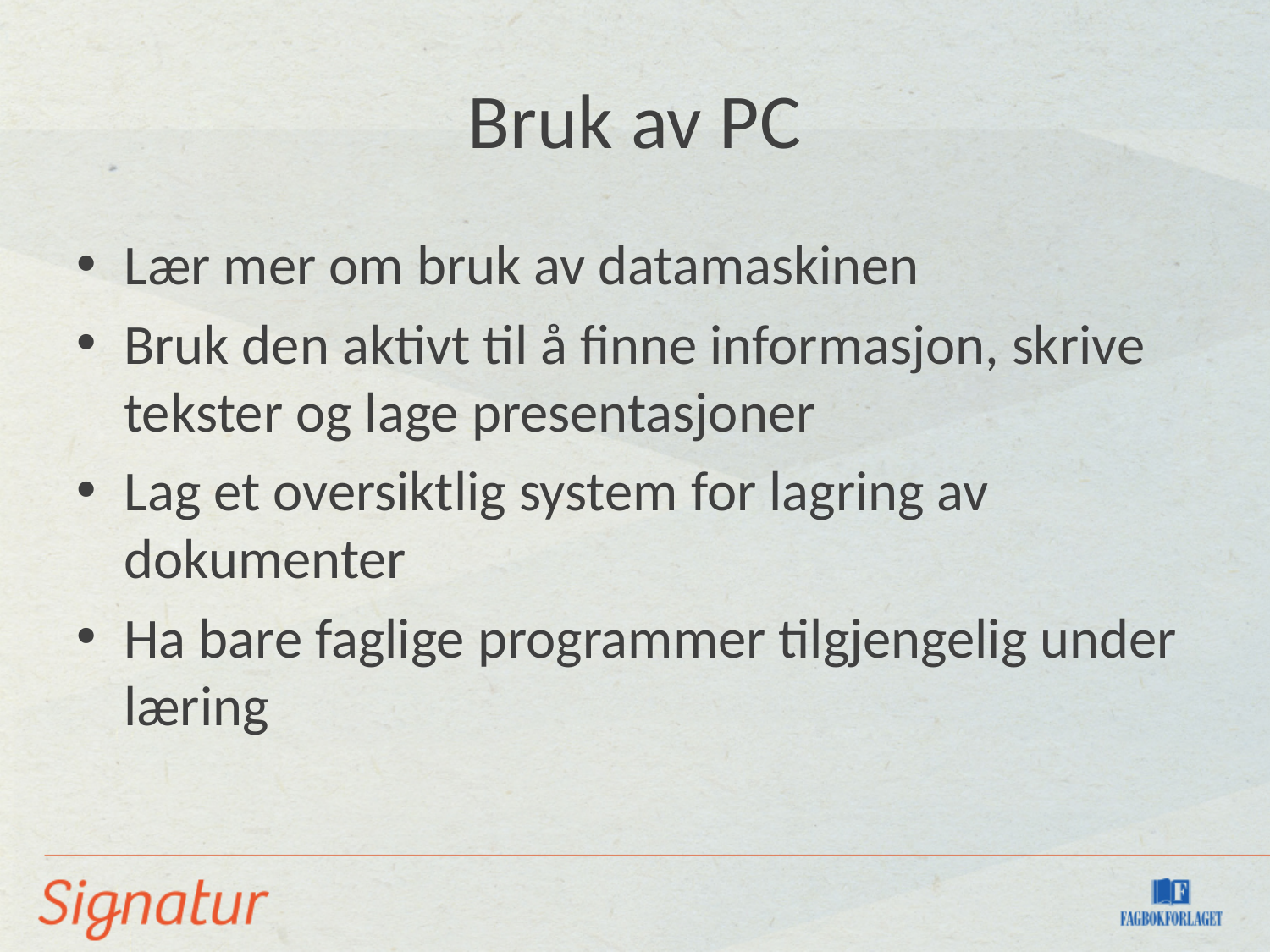

# Bruk av PC
Lær mer om bruk av datamaskinen
Bruk den aktivt til å finne informasjon, skrive tekster og lage presentasjoner
Lag et oversiktlig system for lagring av dokumenter
Ha bare faglige programmer tilgjengelig under læring